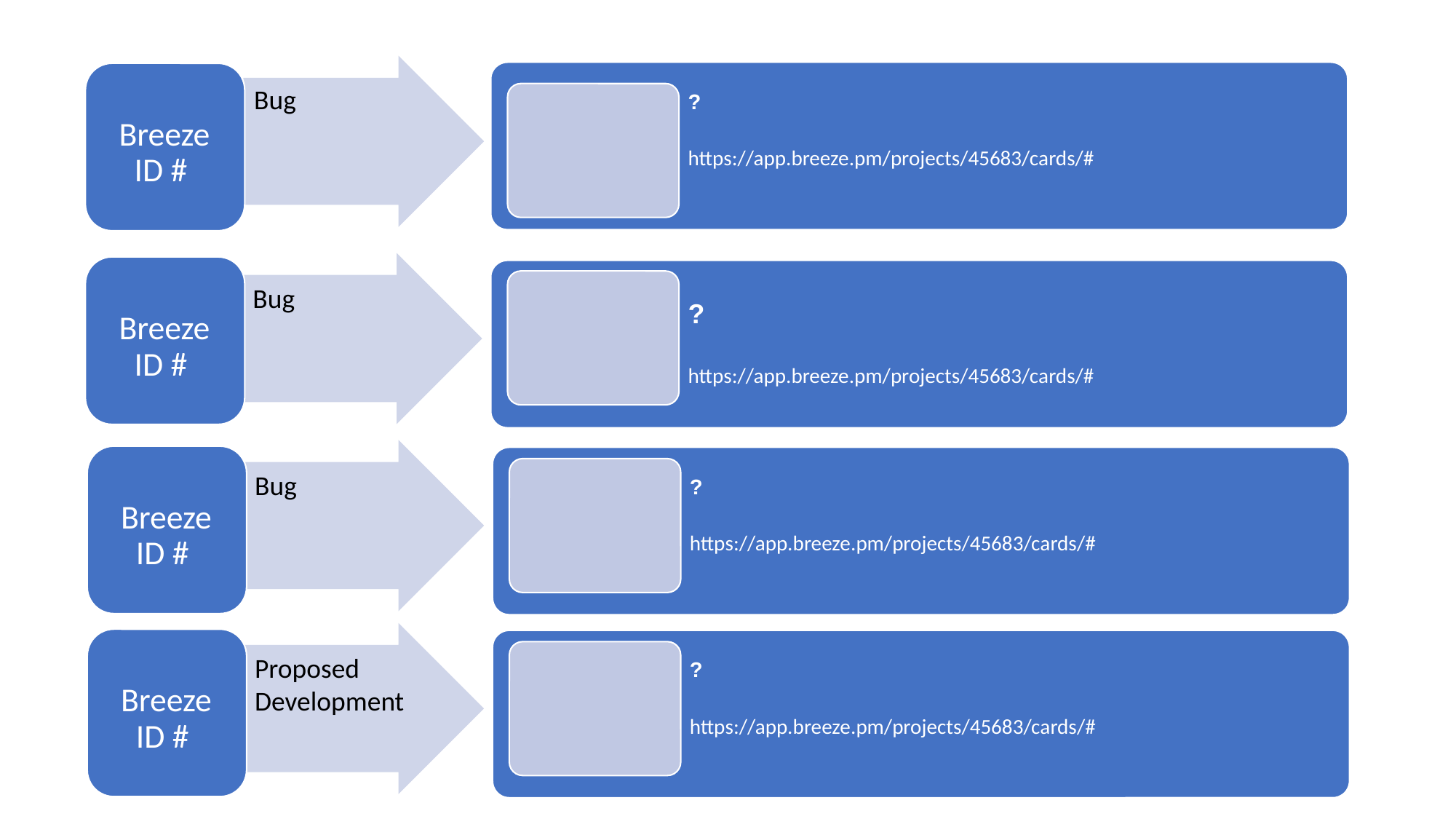

Bug

?

https://app.breeze.pm/projects/45683/cards/#

Breeze ID #

Bug

Breeze ID #

?

https://app.breeze.pm/projects/45683/cards/#

Bug

Breeze ID #

?

https://app.breeze.pm/projects/45683/cards/#

Proposed Development

Breeze ID #

?

https://app.breeze.pm/projects/45683/cards/#